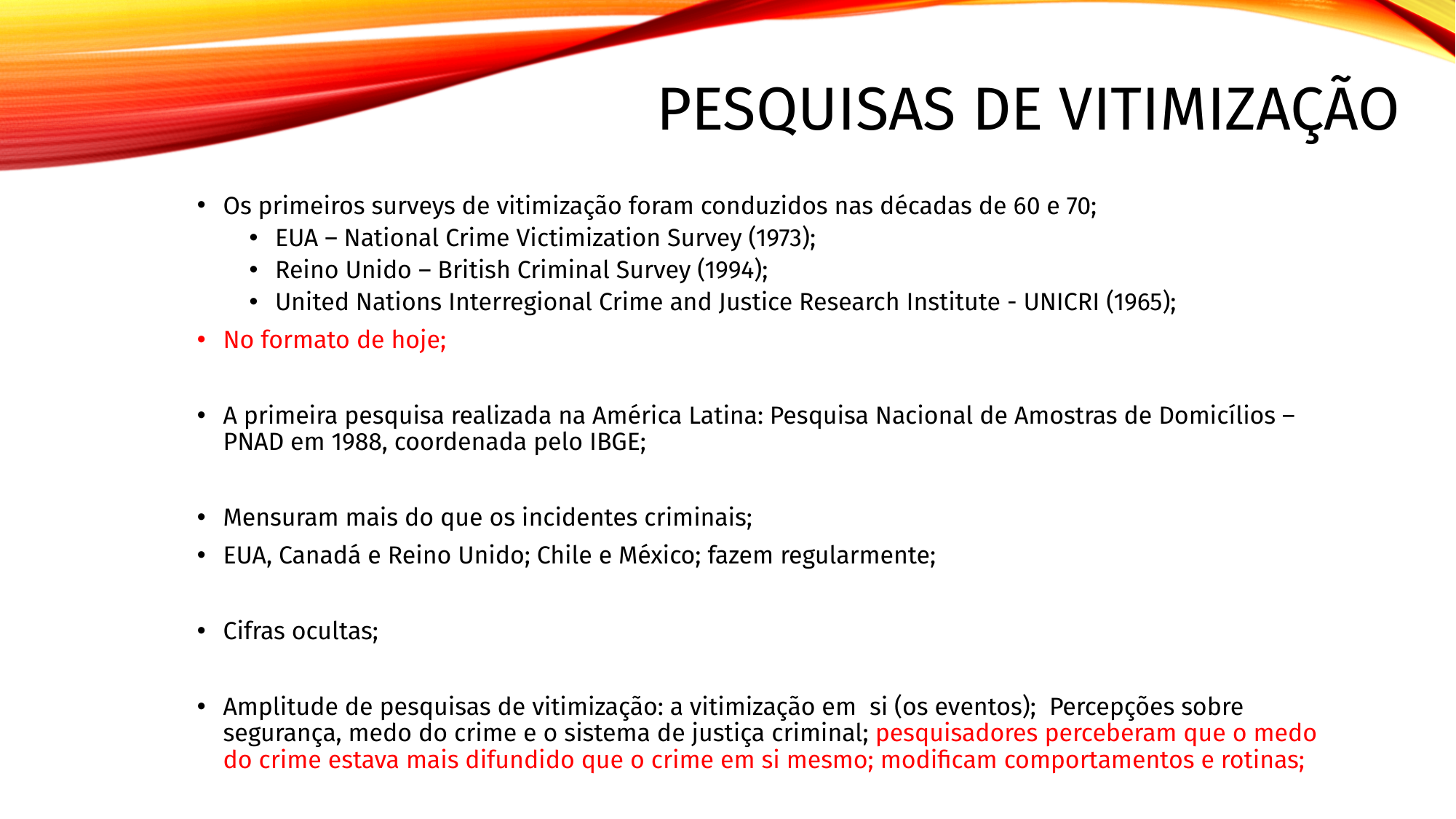

# Pesquisas de vitimização
Os primeiros surveys de vitimização foram conduzidos nas décadas de 60 e 70;
EUA – National Crime Victimization Survey (1973);
Reino Unido – British Criminal Survey (1994);
United Nations Interregional Crime and Justice Research Institute - UNICRI (1965);
No formato de hoje;

A primeira pesquisa realizada na América Latina: Pesquisa Nacional de Amostras de Domicílios – PNAD em 1988, coordenada pelo IBGE;

Mensuram mais do que os incidentes criminais;
EUA, Canadá e Reino Unido; Chile e México; fazem regularmente;

Cifras ocultas;

Amplitude de pesquisas de vitimização: a vitimização em  si (os eventos);  Percepções sobre segurança, medo do crime e o sistema de justiça criminal; pesquisadores perceberam que o medo do crime estava mais difundido que o crime em si mesmo; modificam comportamentos e rotinas;